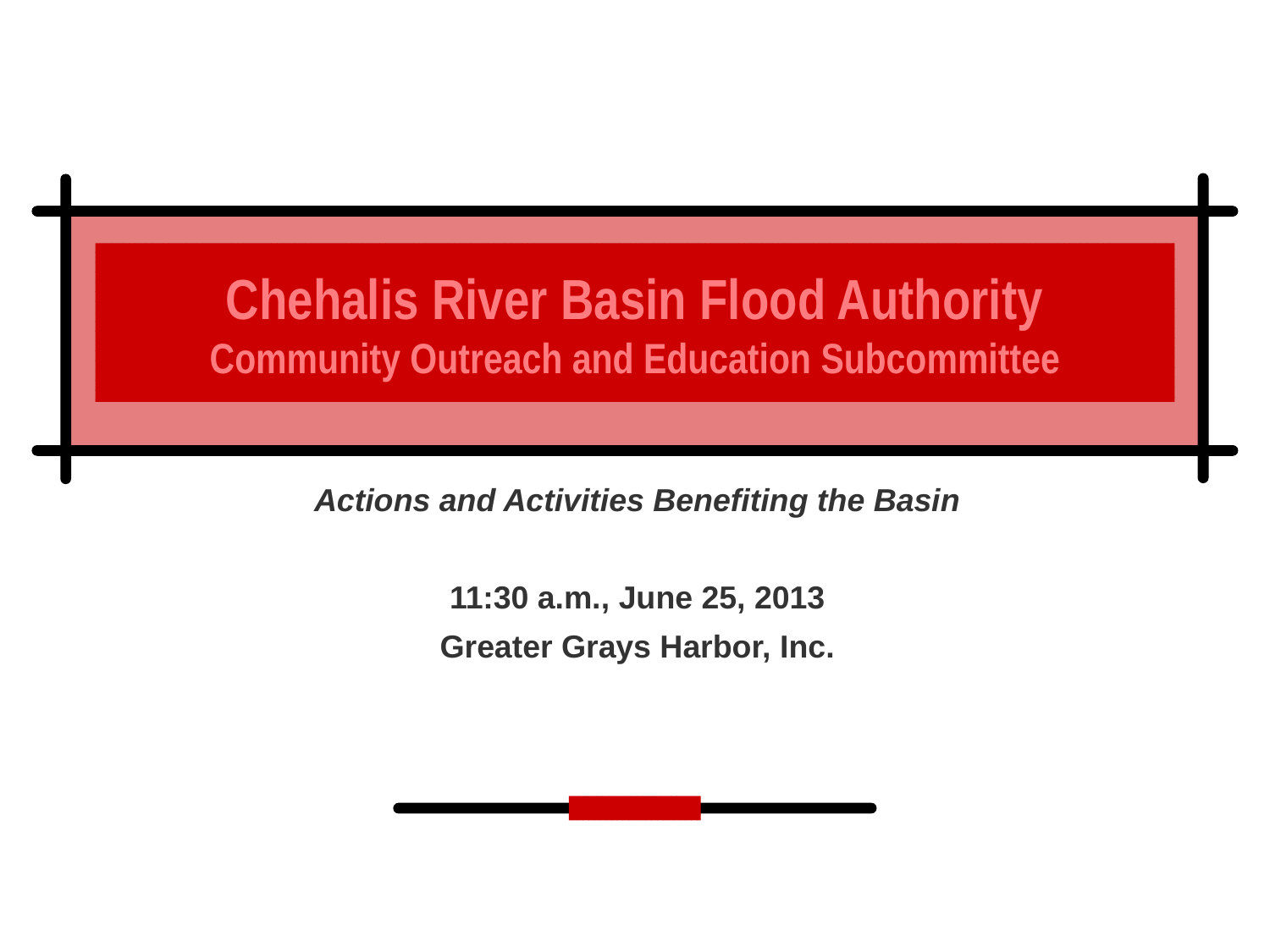

# Chehalis River Basin Flood Authority Community Outreach and Education Subcommittee
Actions and Activities Benefiting the Basin

11:30 a.m., June 25, 2013
Greater Grays Harbor, Inc.